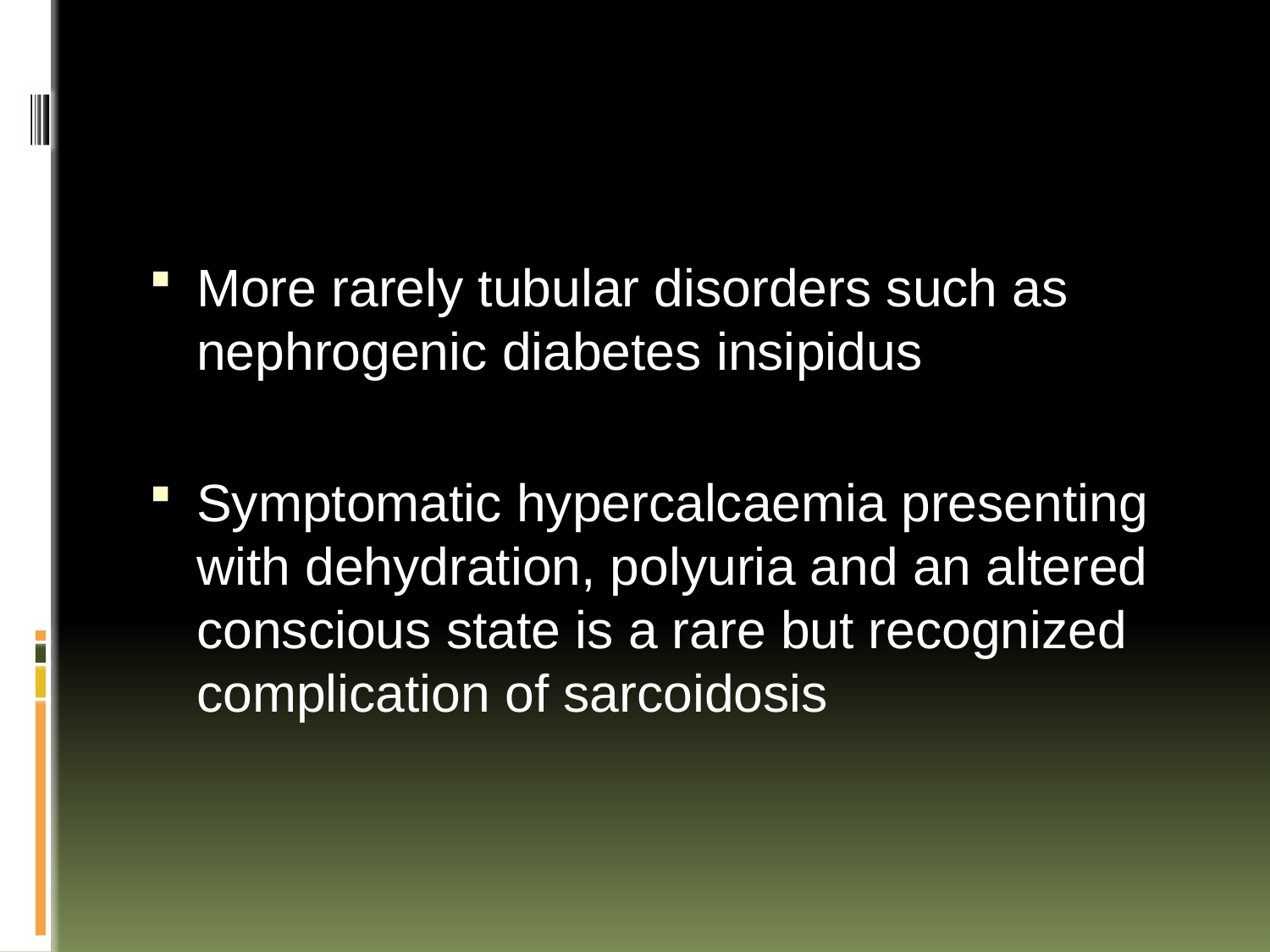

#
More rarely tubular disorders such as nephrogenic diabetes insipidus

Symptomatic hypercalcaemia presenting with dehydration, polyuria and an altered conscious state is a rare but recognized complication of sarcoidosis